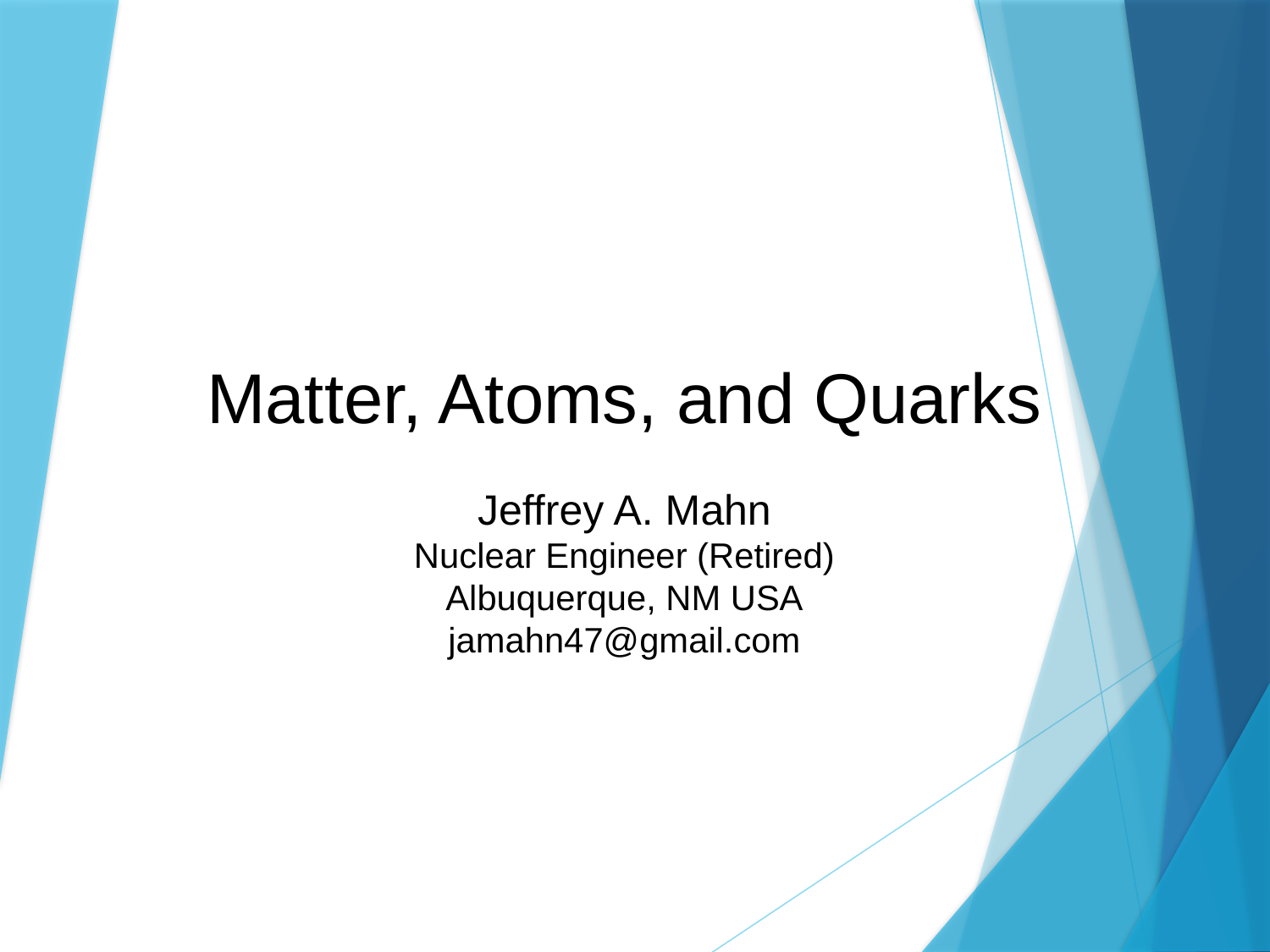

# Matter, Atoms, and Quarks
Jeffrey A. Mahn
Nuclear Engineer (Retired)
Albuquerque, NM USA
jamahn47@gmail.com